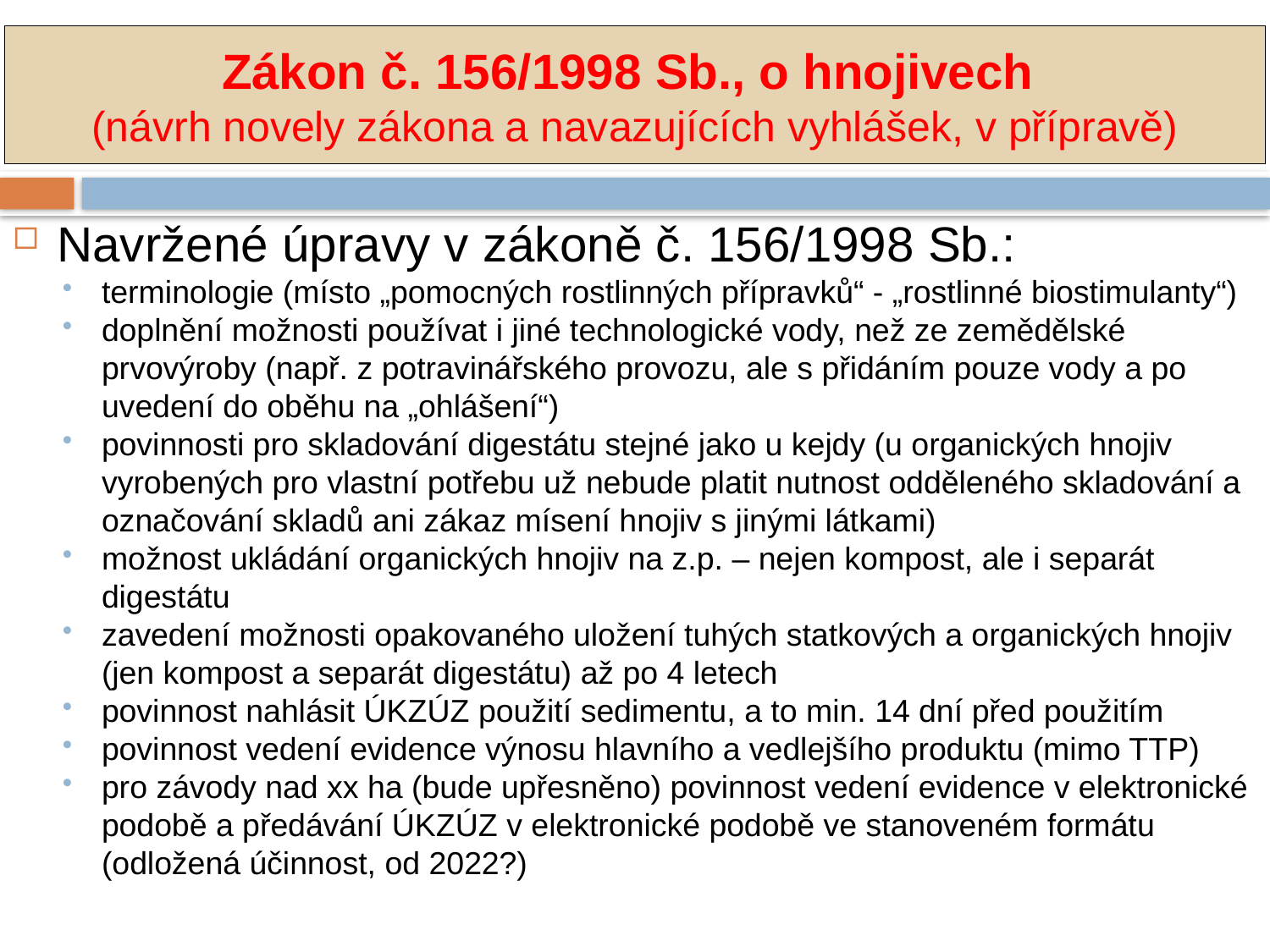

Zákon č. 156/1998 Sb., o hnojivech
(návrh novely zákona a navazujících vyhlášek, v přípravě)
Navržené úpravy v zákoně č. 156/1998 Sb.:
terminologie (místo „pomocných rostlinných přípravků“ - „rostlinné biostimulanty“)
doplnění možnosti používat i jiné technologické vody, než ze zemědělské prvovýroby (např. z potravinářského provozu, ale s přidáním pouze vody a po uvedení do oběhu na „ohlášení“)
povinnosti pro skladování digestátu stejné jako u kejdy (u organických hnojiv vyrobených pro vlastní potřebu už nebude platit nutnost odděleného skladování a označování skladů ani zákaz mísení hnojiv s jinými látkami)
možnost ukládání organických hnojiv na z.p. – nejen kompost, ale i separát digestátu
zavedení možnosti opakovaného uložení tuhých statkových a organických hnojiv (jen kompost a separát digestátu) až po 4 letech
povinnost nahlásit ÚKZÚZ použití sedimentu, a to min. 14 dní před použitím
povinnost vedení evidence výnosu hlavního a vedlejšího produktu (mimo TTP)
pro závody nad xx ha (bude upřesněno) povinnost vedení evidence v elektronické podobě a předávání ÚKZÚZ v elektronické podobě ve stanoveném formátu (odložená účinnost, od 2022?)